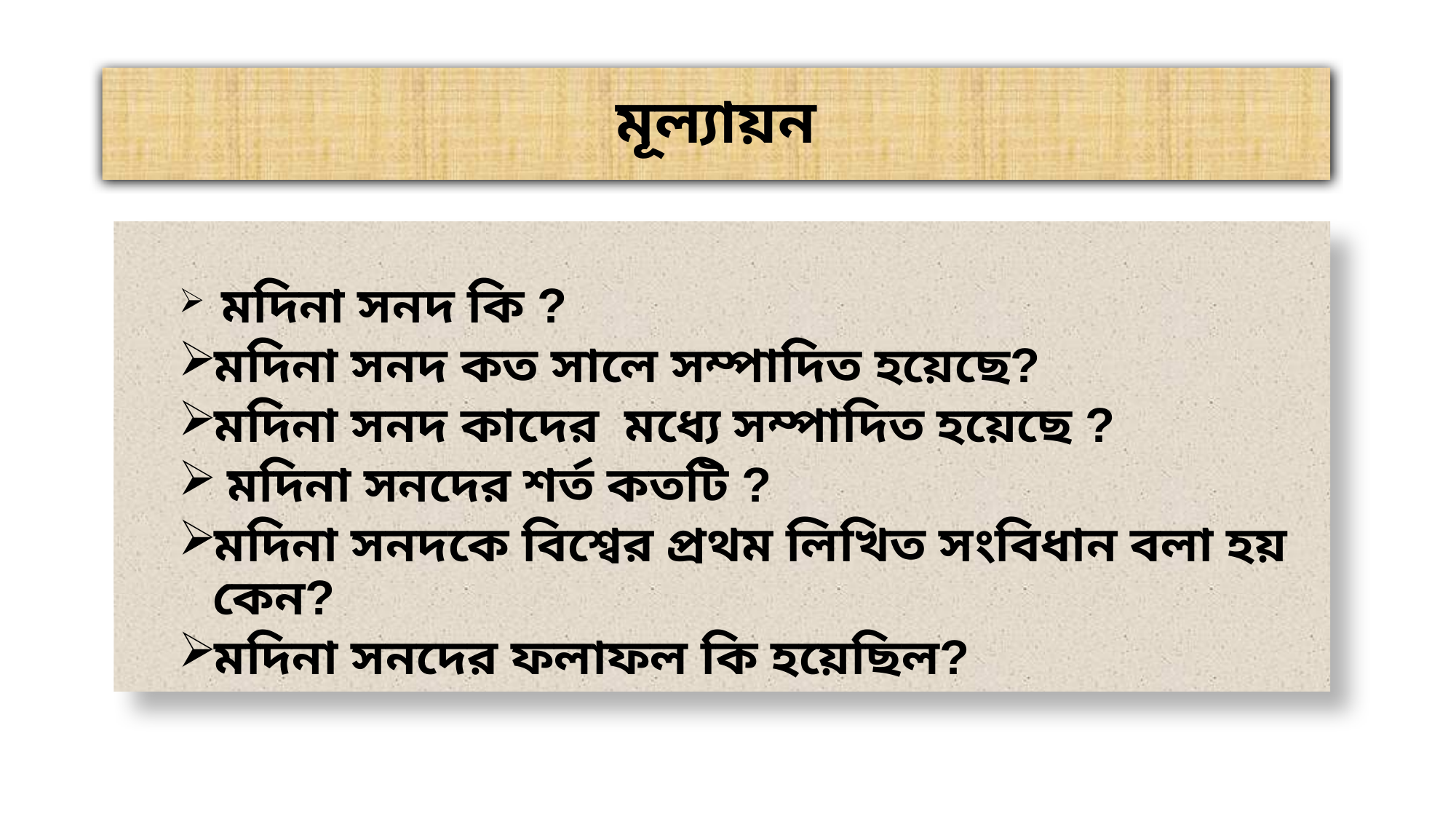

# মূল্যায়ন

 মদিনা সনদ কি ?
মদিনা সনদ কত সালে সম্পাদিত হয়েছে?
মদিনা সনদ কাদের  মধ্যে সম্পাদিত হয়েছে ?
 মদিনা সনদের শর্ত কতটি ?
মদিনা সনদকে বিশ্বের প্রথম লিখিত সংবিধান বলা হয় কেন?
মদিনা সনদের ফলাফল কি হয়েছিল?